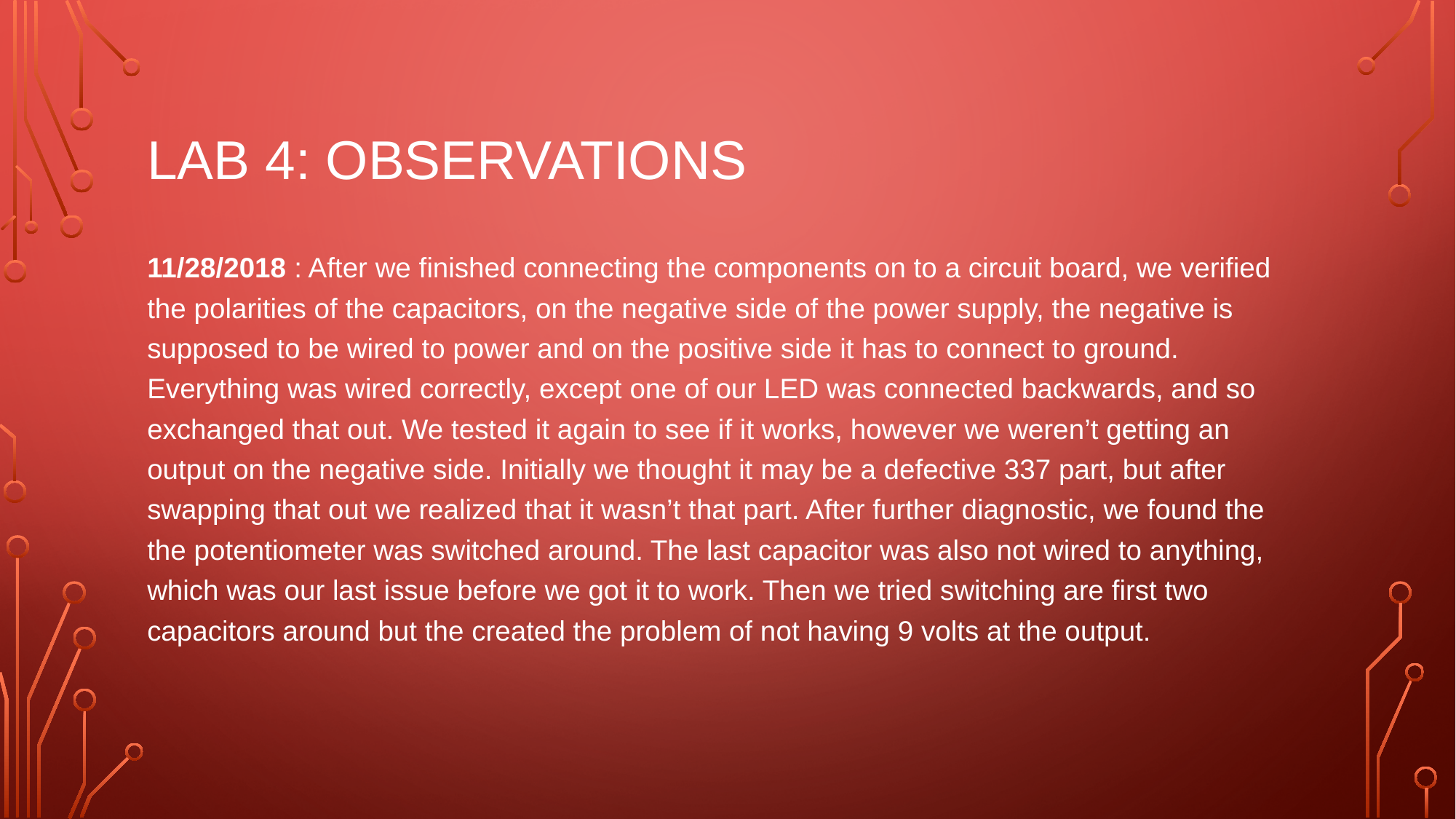

# Lab 4: Observations
11/28/2018 : After we finished connecting the components on to a circuit board, we verified the polarities of the capacitors, on the negative side of the power supply, the negative is supposed to be wired to power and on the positive side it has to connect to ground. Everything was wired correctly, except one of our LED was connected backwards, and so exchanged that out. We tested it again to see if it works, however we weren’t getting an output on the negative side. Initially we thought it may be a defective 337 part, but after swapping that out we realized that it wasn’t that part. After further diagnostic, we found the the potentiometer was switched around. The last capacitor was also not wired to anything, which was our last issue before we got it to work. Then we tried switching are first two capacitors around but the created the problem of not having 9 volts at the output.